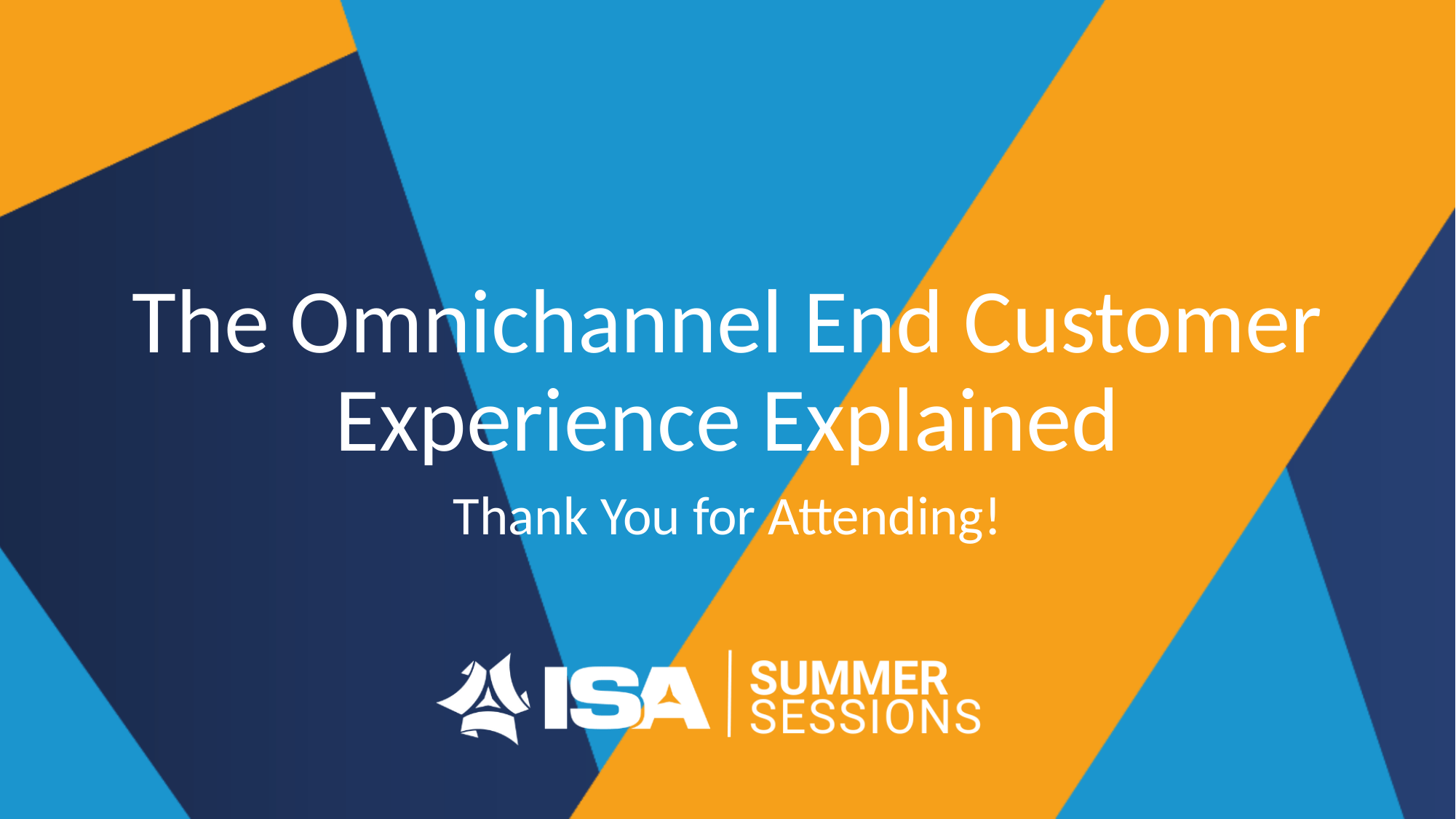

The Omnichannel End Customer Experience Explained
# Thank You for Attending!